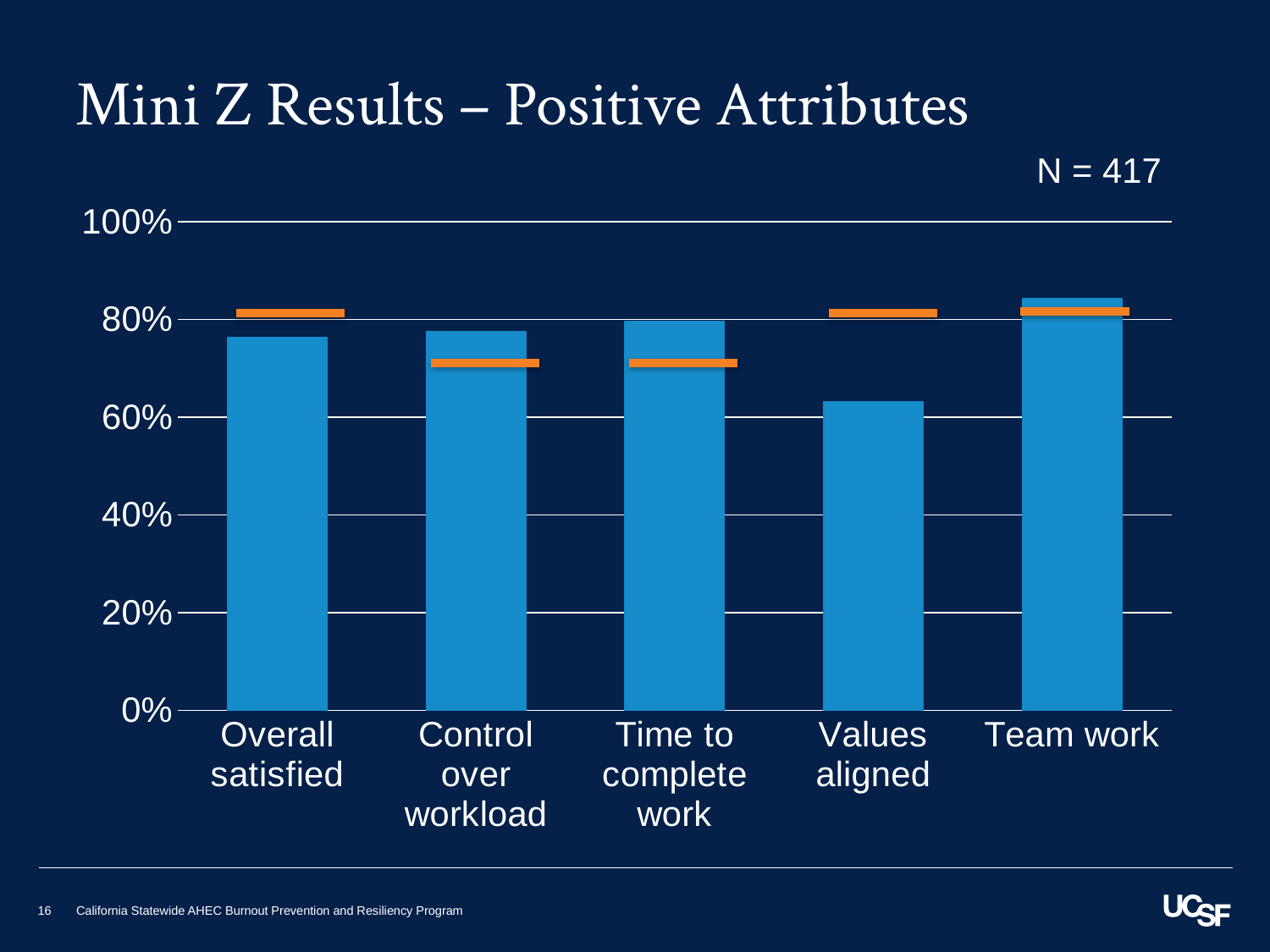

# Mini Z Results – Positive Attributes
N = 417

### Chart

| Category |  |
|---|---|
| Overall satisfied | 0.7637231503579952 |
| Control over workload | 0.7756563245823389 |
| Time to complete work | 0.7971360381861575 |
| Values aligned | 0.6324582338902148 |
| Team work | 0.8424821002386634 |
16
California Statewide AHEC Burnout Prevention and Resiliency Program